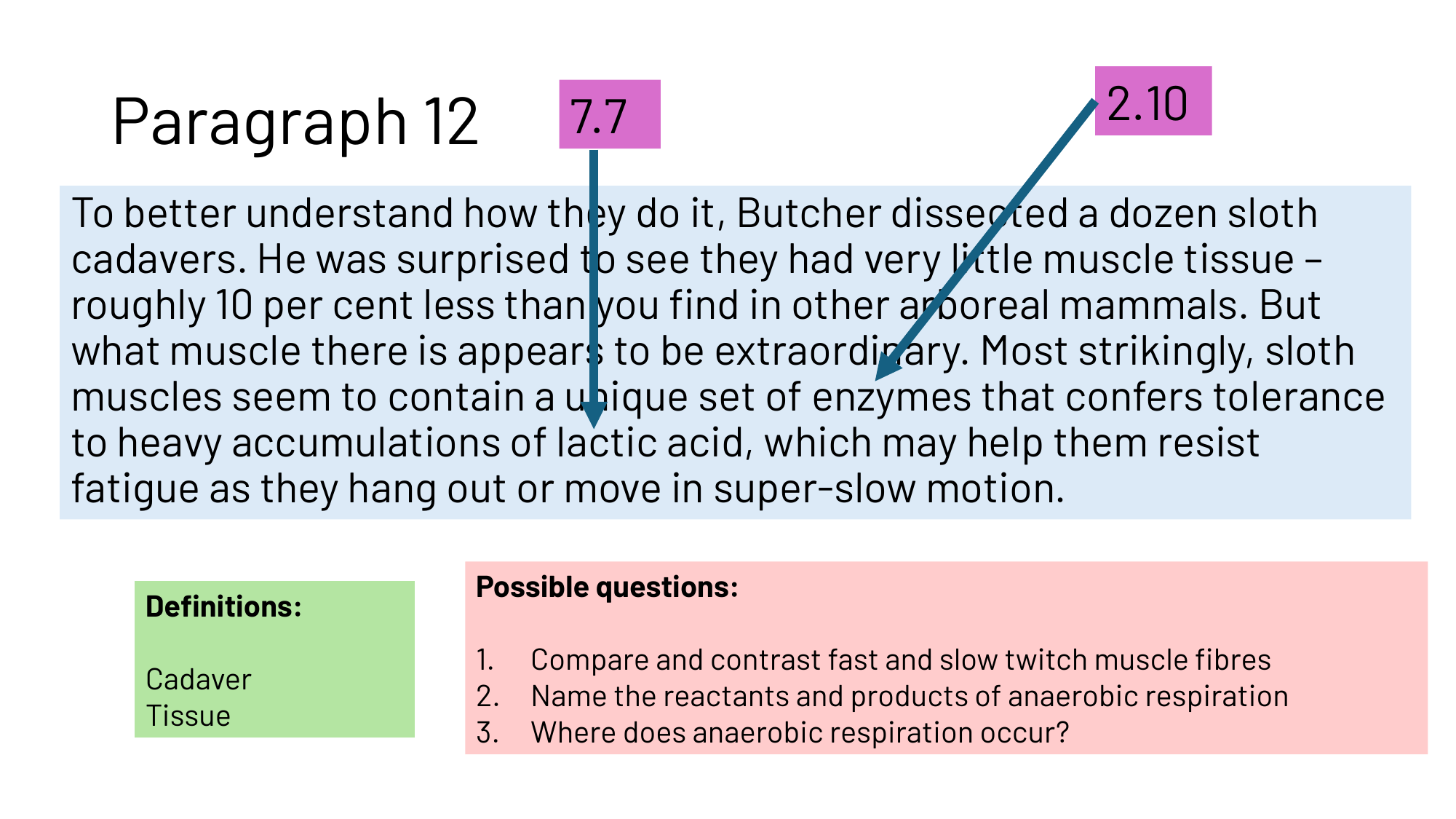

# Paragraph 12
2.10
7.7
To better understand how they do it, Butcher dissected a dozen sloth cadavers. He was surprised to see they had very little muscle tissue – roughly 10 per cent less than you find in other arboreal mammals. But what muscle there is appears to be extraordinary. Most strikingly, sloth muscles seem to contain a unique set of enzymes that confers tolerance to heavy accumulations of lactic acid, which may help them resist fatigue as they hang out or move in super‑slow motion.
Possible questions:

Compare and contrast fast and slow twitch muscle fibres
Name the reactants and products of anaerobic respiration
Where does anaerobic respiration occur?
Definitions:

Cadaver
Tissue